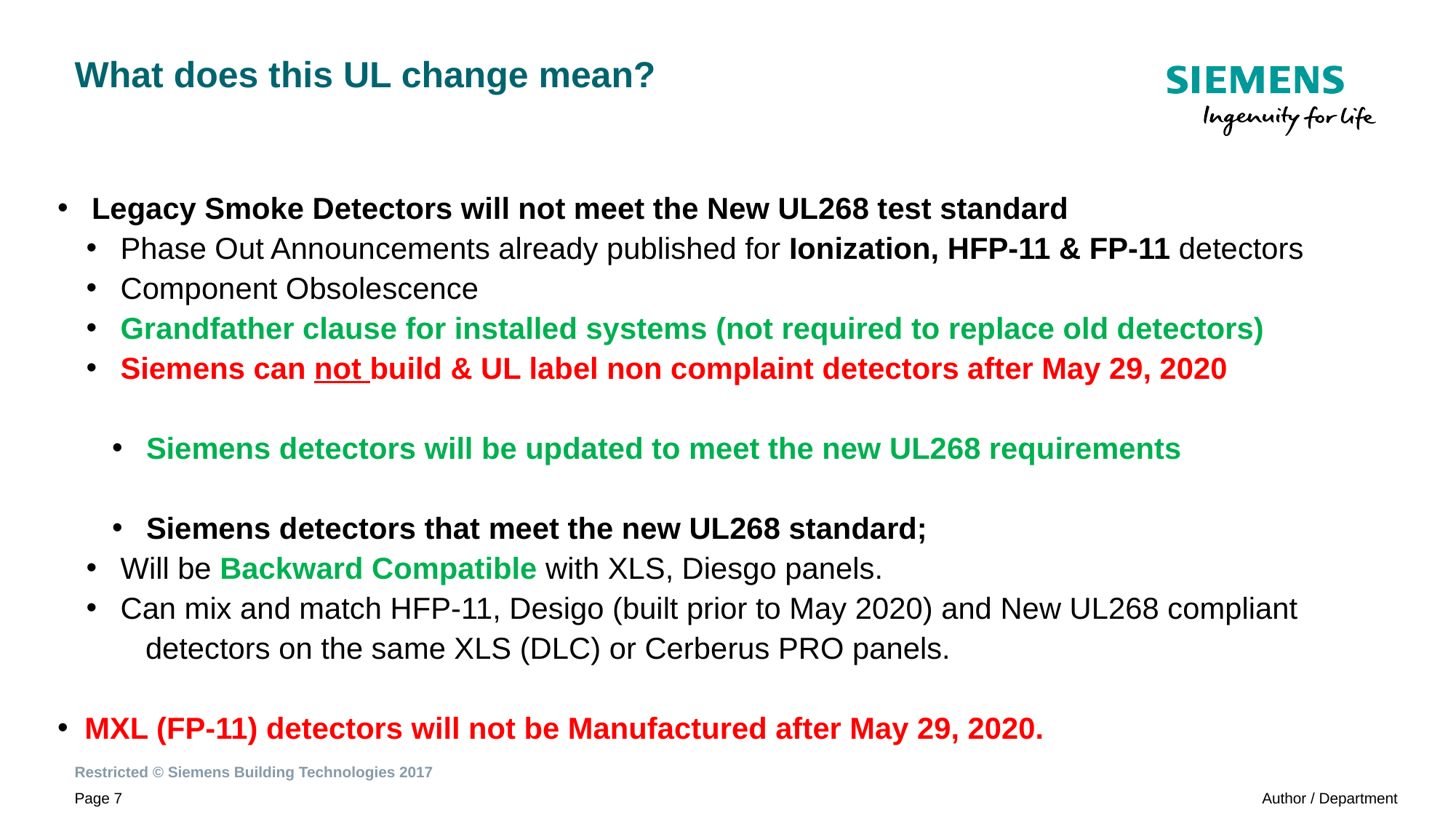

# What does this UL change mean?

 Legacy Smoke Detectors will not meet the New UL268 test standard
 Phase Out Announcements already published for Ionization, HFP-11 & FP-11 detectors
 Component Obsolescence
 Grandfather clause for installed systems (not required to replace old detectors)
 Siemens can not build & UL label non complaint detectors after May 29, 2020

 Siemens detectors will be updated to meet the new UL268 requirements

 Siemens detectors that meet the new UL268 standard;
 Will be Backward Compatible with XLS, Diesgo panels.
 Can mix and match HFP-11, Desigo (built prior to May 2020) and New UL268 compliant
    detectors on the same XLS (DLC) or Cerberus PRO panels.

  MXL (FP-11) detectors will not be Manufactured after May 29, 2020.